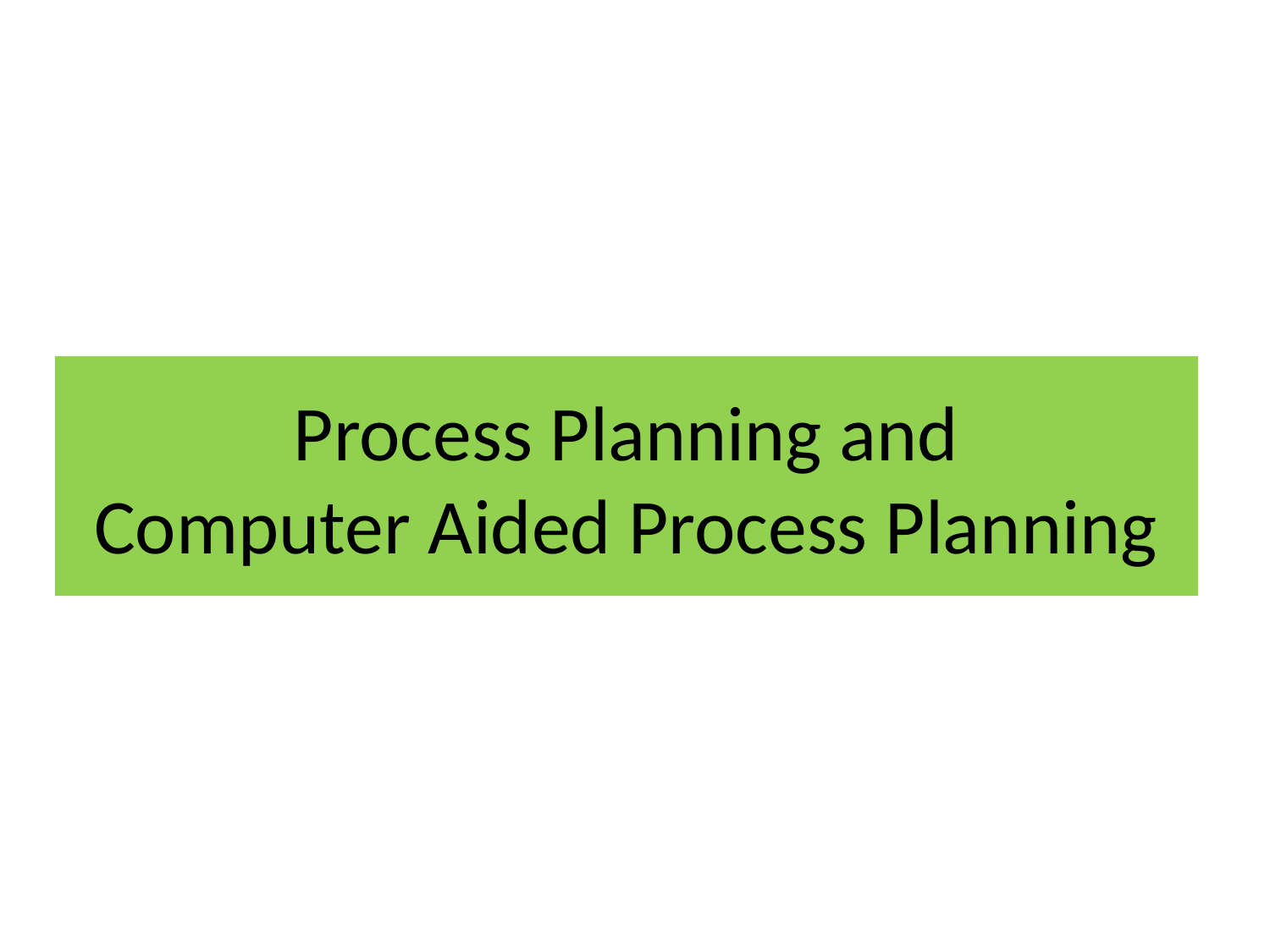

# Process Planning and Computer Aided Process Planning